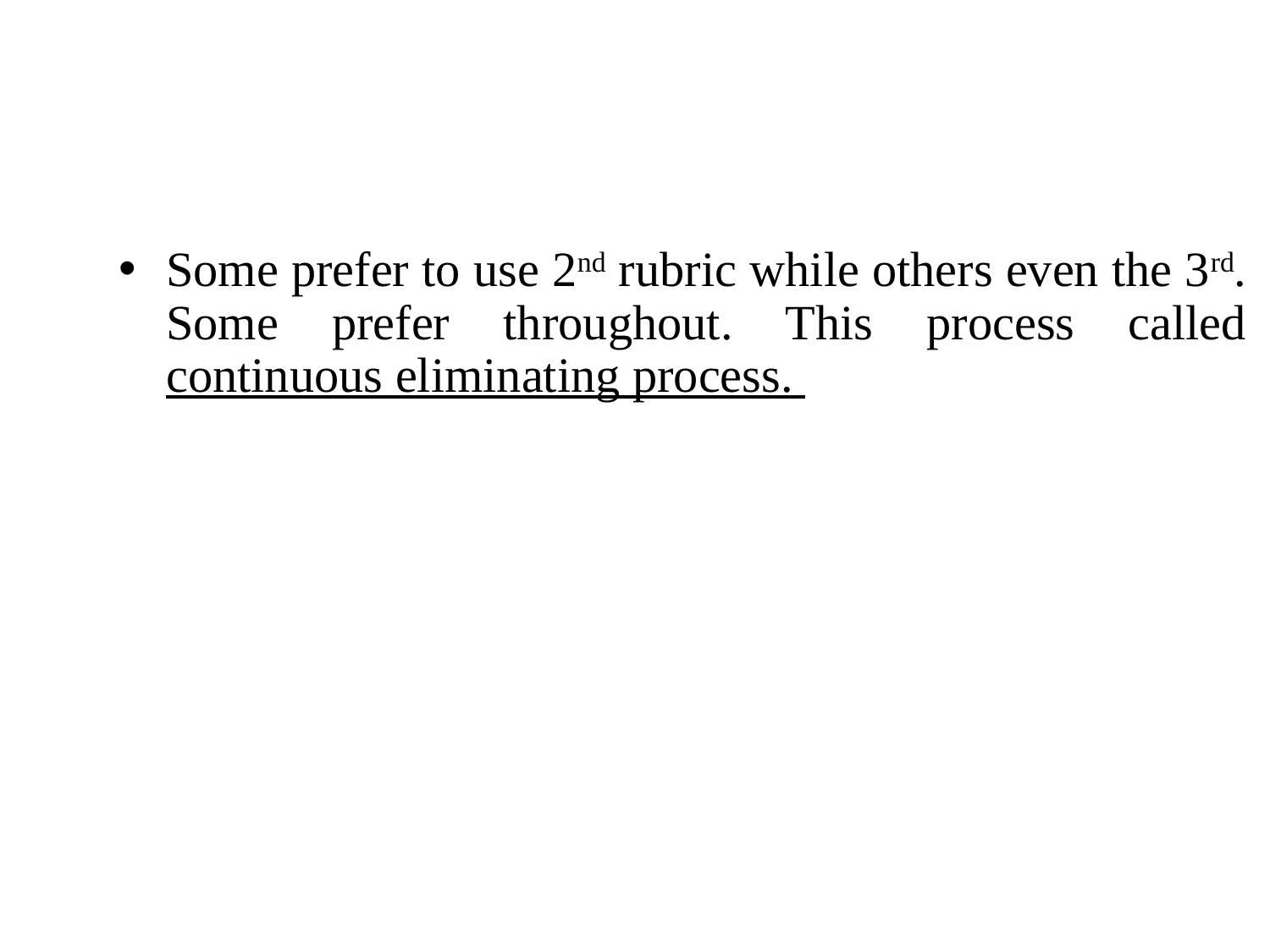

Some prefer to use 2nd rubric while others even the 3rd. Some prefer throughout. This process called continuous eliminating process.